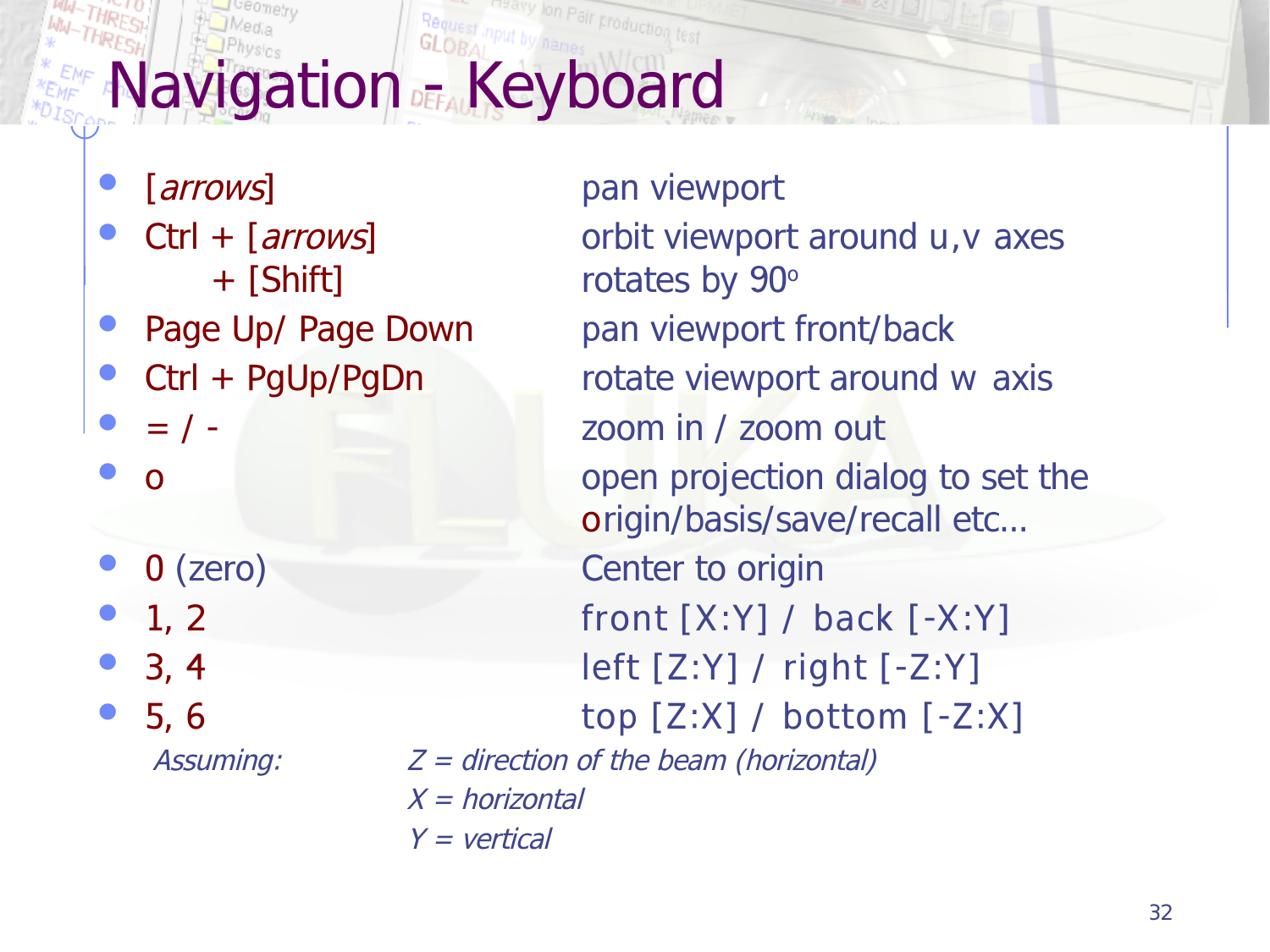

# Navigation - Keyboard
[arrows]	pan viewport
Ctrl + [arrows]	orbit viewport around u,v axes
      + [Shift]	rotates by 90o
Page Up/ Page Down	pan viewport front/back
Ctrl + PgUp/PgDn	rotate viewport around w axis
= / -	zoom in / zoom out
o	open projection dialog to set the
	origin/basis/save/recall etc…
0 (zero)	Center to origin
1, 2	front [X:Y] / back [-X:Y]
3, 4	left [Z:Y] / right [-Z:Y]
5, 6	top [Z:X] / bottom [-Z:X]
Assuming:	Z = direction of the beam (horizontal)
		X = horizontal
		Y = vertical
32